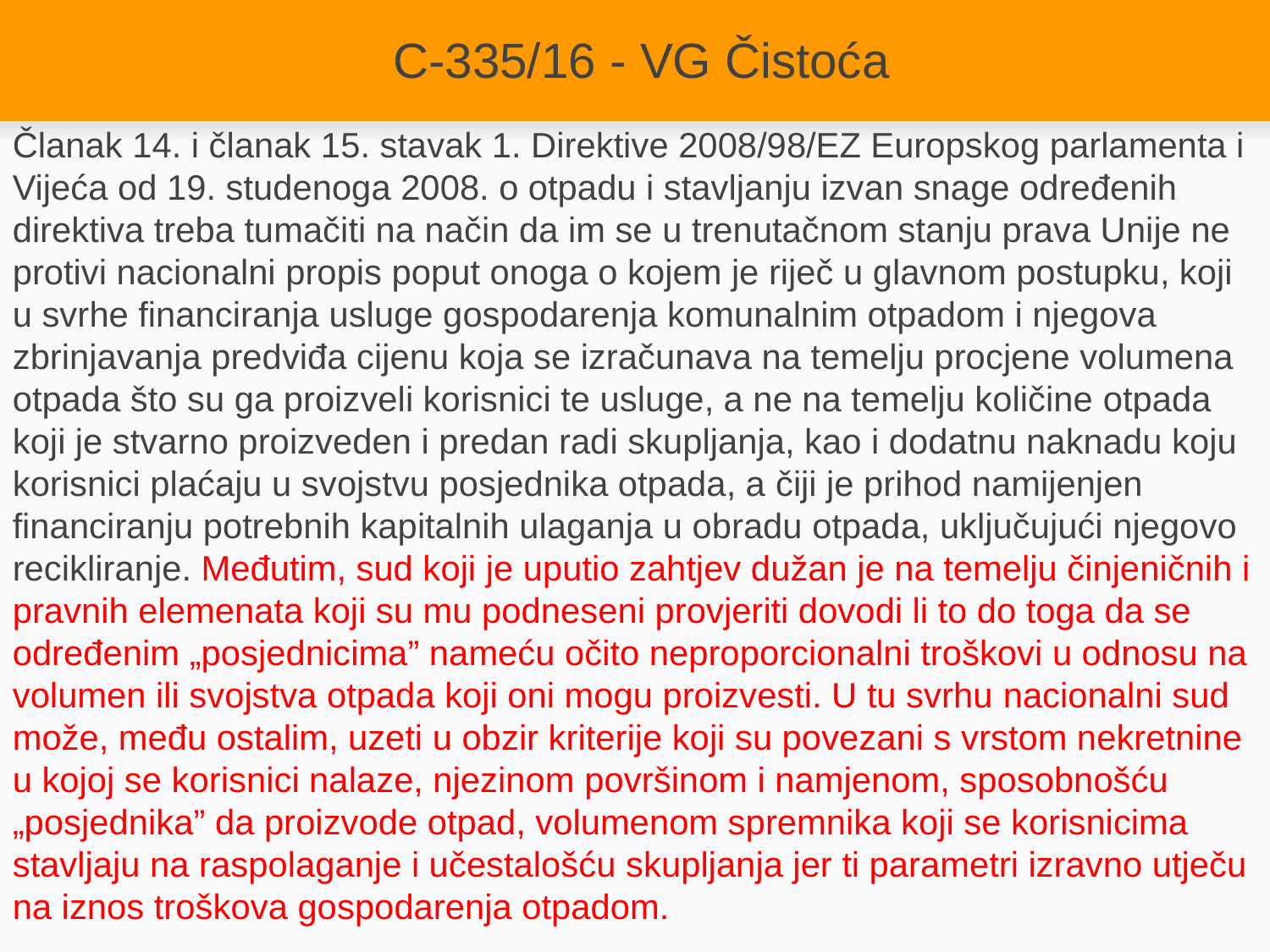

# C-335/16 - VG Čistoća
Članak 14. i članak 15. stavak 1. Direktive 2008/98/EZ Europskog parlamenta i Vijeća od 19. studenoga 2008. o otpadu i stavljanju izvan snage određenih direktiva treba tumačiti na način da im se u trenutačnom stanju prava Unije ne protivi nacionalni propis poput onoga o kojem je riječ u glavnom postupku, koji u svrhe financiranja usluge gospodarenja komunalnim otpadom i njegova zbrinjavanja predviđa cijenu koja se izračunava na temelju procjene volumena otpada što su ga proizveli korisnici te usluge, a ne na temelju količine otpada koji je stvarno proizveden i predan radi skupljanja, kao i dodatnu naknadu koju korisnici plaćaju u svojstvu posjednika otpada, a čiji je prihod namijenjen financiranju potrebnih kapitalnih ulaganja u obradu otpada, uključujući njegovo recikliranje. Međutim, sud koji je uputio zahtjev dužan je na temelju činjeničnih i pravnih elemenata koji su mu podneseni provjeriti dovodi li to do toga da se određenim „posjednicima” nameću očito neproporcionalni troškovi u odnosu na volumen ili svojstva otpada koji oni mogu proizvesti. U tu svrhu nacionalni sud može, među ostalim, uzeti u obzir kriterije koji su povezani s vrstom nekretnine u kojoj se korisnici nalaze, njezinom površinom i namjenom, sposobnošću „posjednika” da proizvode otpad, volumenom spremnika koji se korisnicima stavljaju na raspolaganje i učestalošću skupljanja jer ti parametri izravno utječu na iznos troškova gospodarenja otpadom.